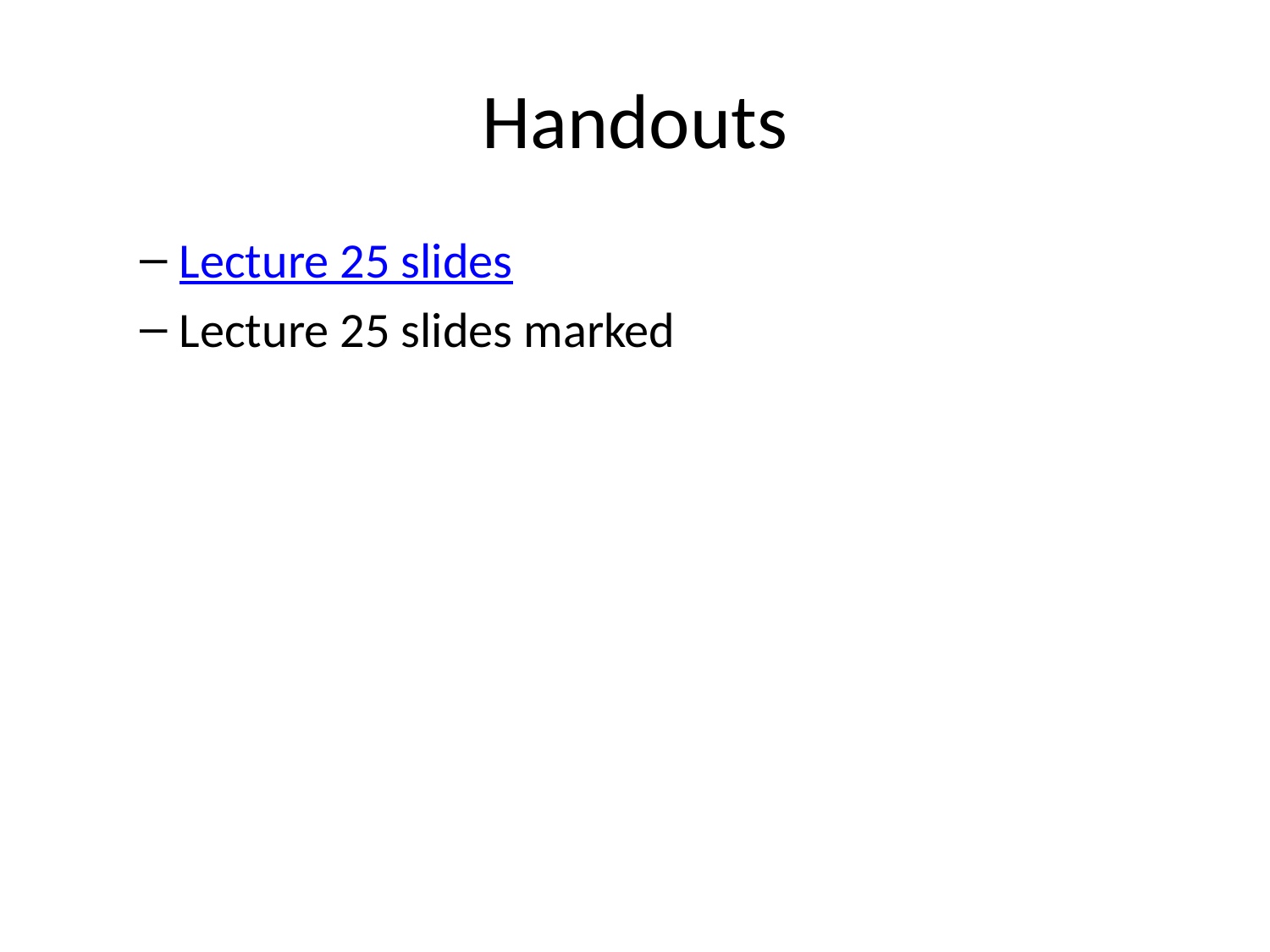

# Handouts
Lecture 25 slides
Lecture 25 slides marked